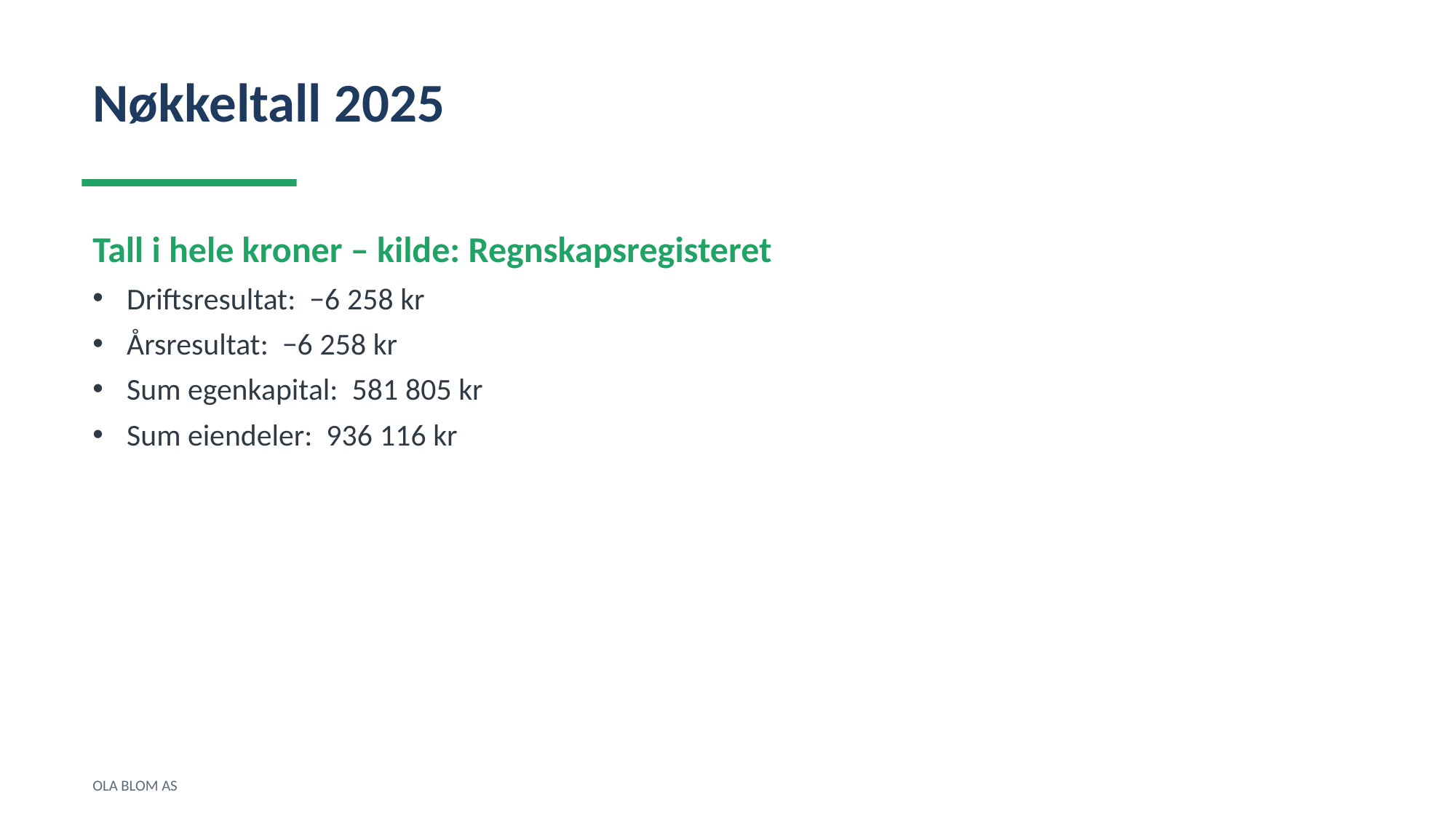

Nøkkeltall 2025

Tall i hele kroner – kilde: Regnskapsregisteret
Driftsresultat:  −6 258 kr
Årsresultat:  −6 258 kr
Sum egenkapital:  581 805 kr
Sum eiendeler:  936 116 kr
OLA BLOM AS